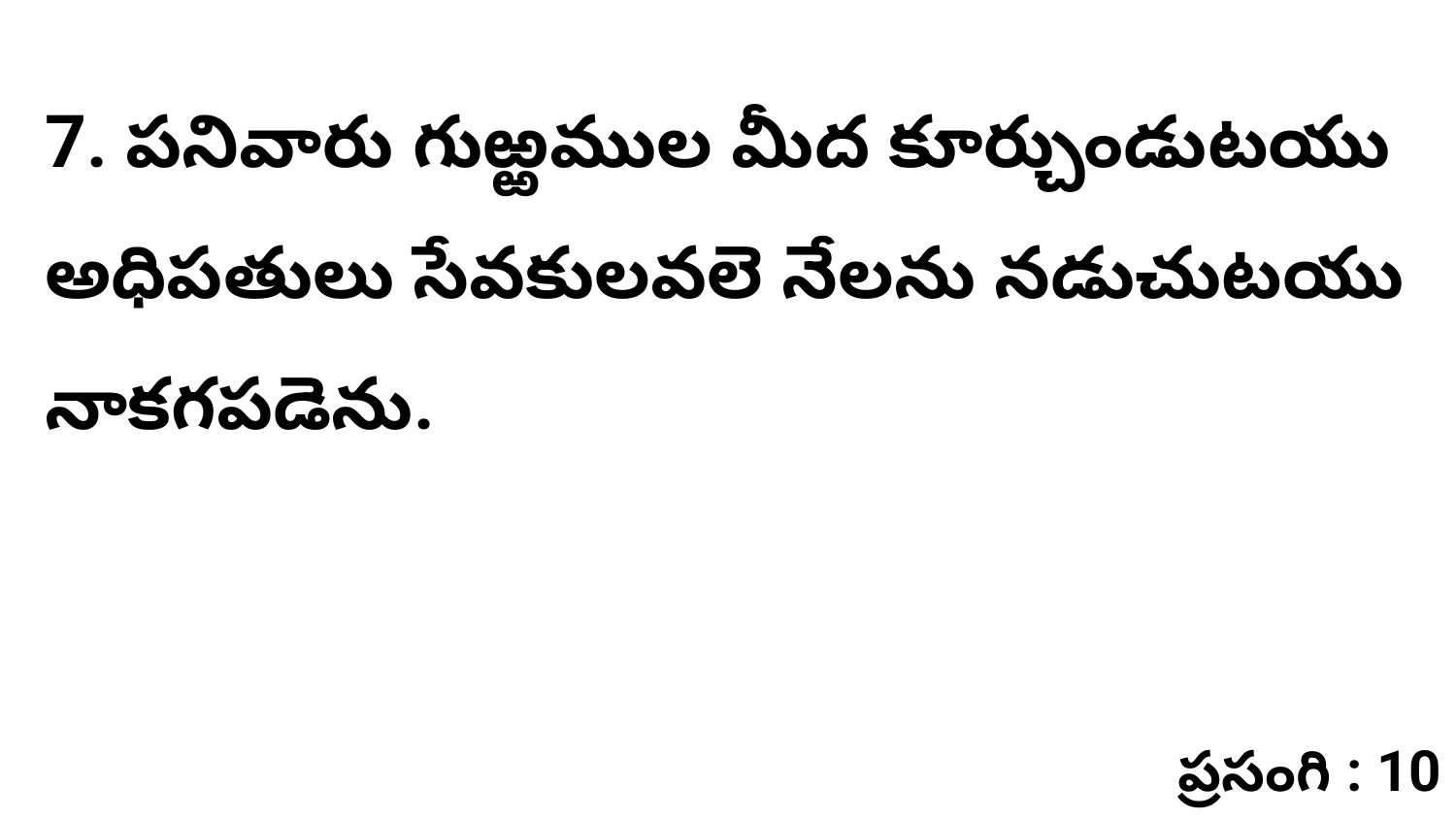

7. పనివారు గుఱ్ఱముల మీద కూర్చుండుటయు అధిపతులు సేవకులవలె నేలను నడుచుటయు నాకగపడెను.
ప్రసంగి : 10